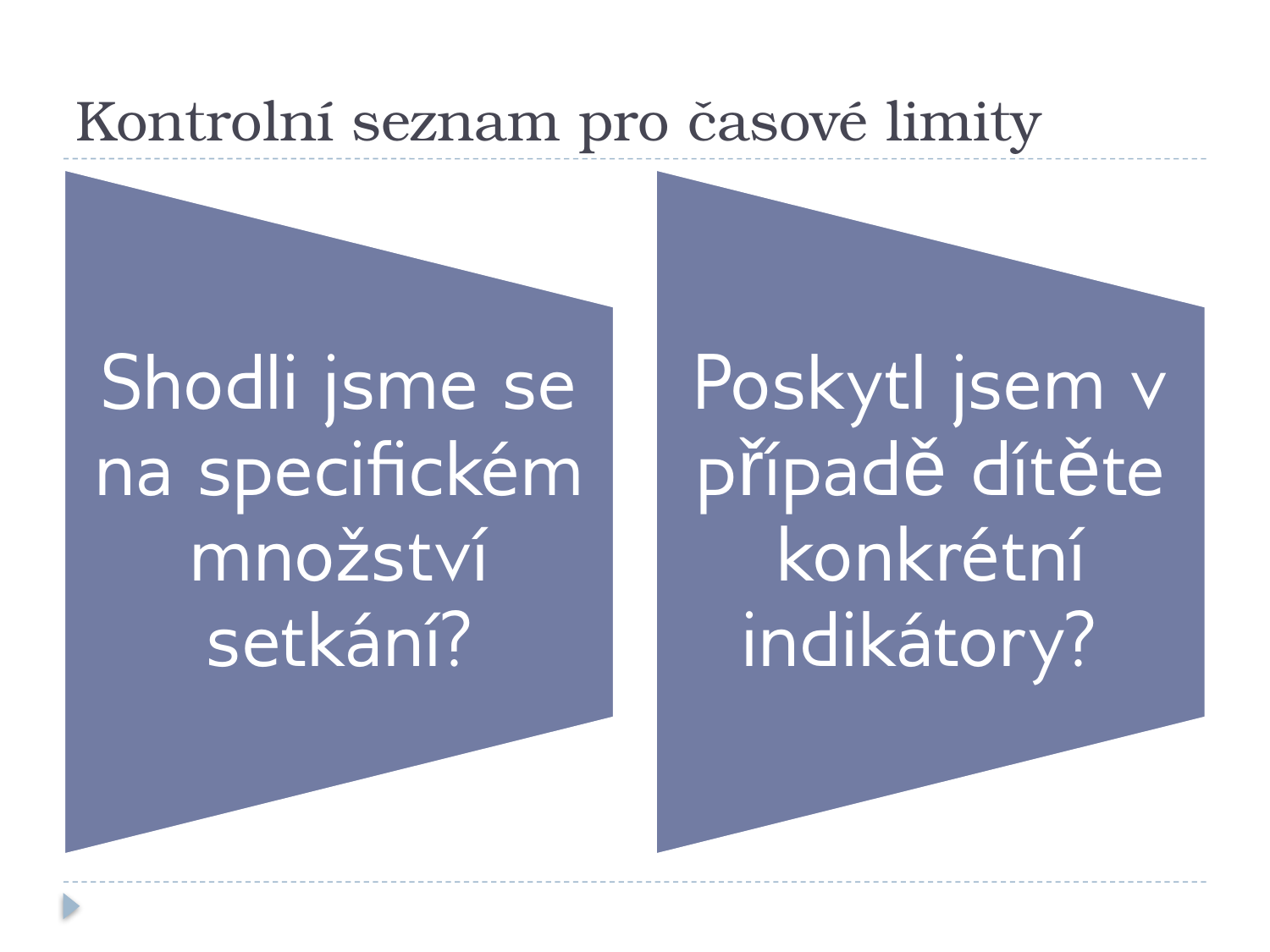

# Kontrolní seznam pro časové limity
Shodli jsme se na specifickém množství setkání?
Poskytl jsem v případě dítěte konkrétní indikátory?